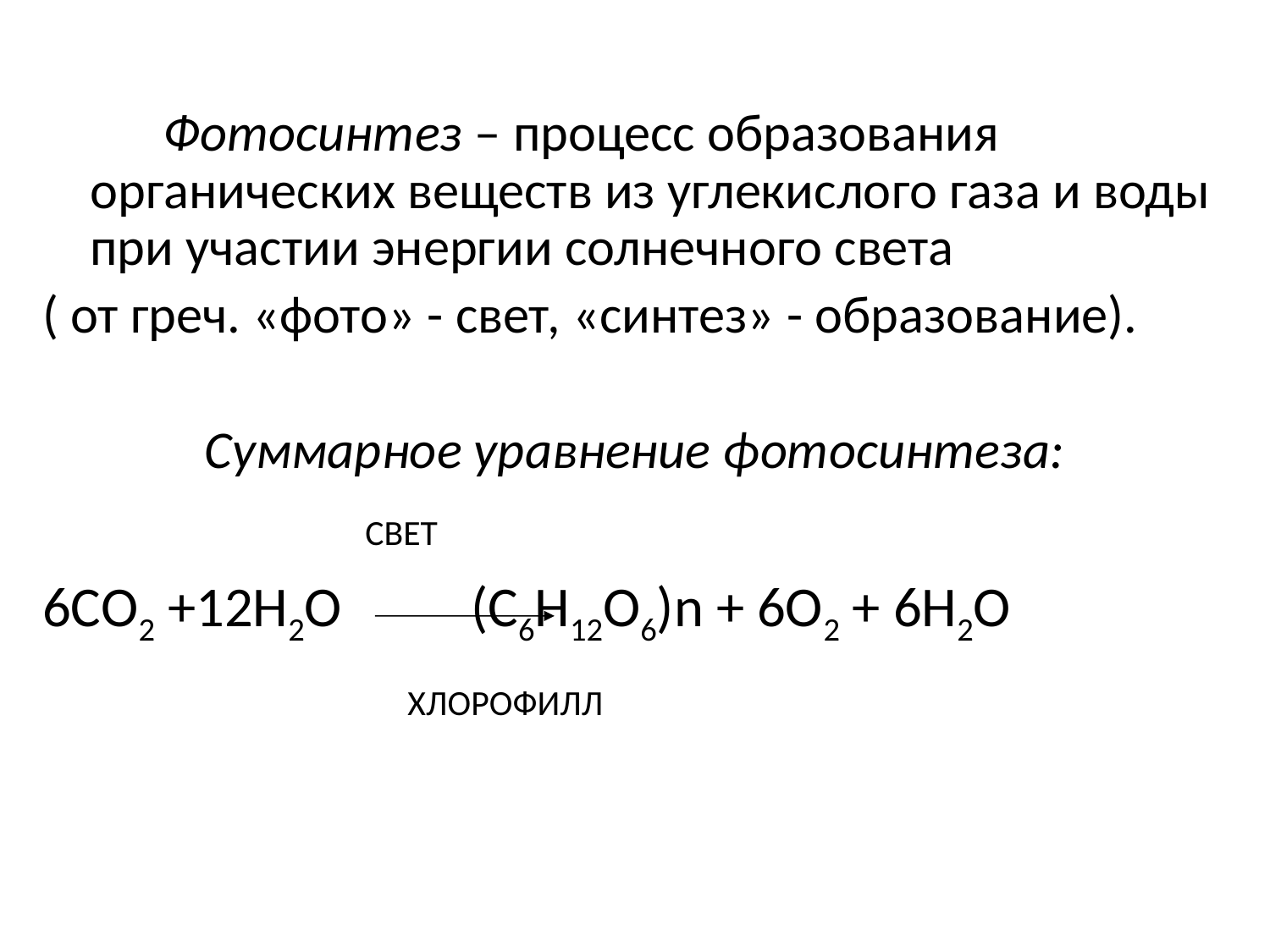

Фотосинтез – процесс образования органических веществ из углекислого газа и воды при участии энергии солнечного света
( от греч. «фото» - свет, «синтез» - образование).

Суммарное уравнение фотосинтеза:
                                              СВЕТ
6СО2 +12Н2О		(С6Н12О6)n + 6О2 + 6Н2О
			     ХЛОРОФИЛЛ